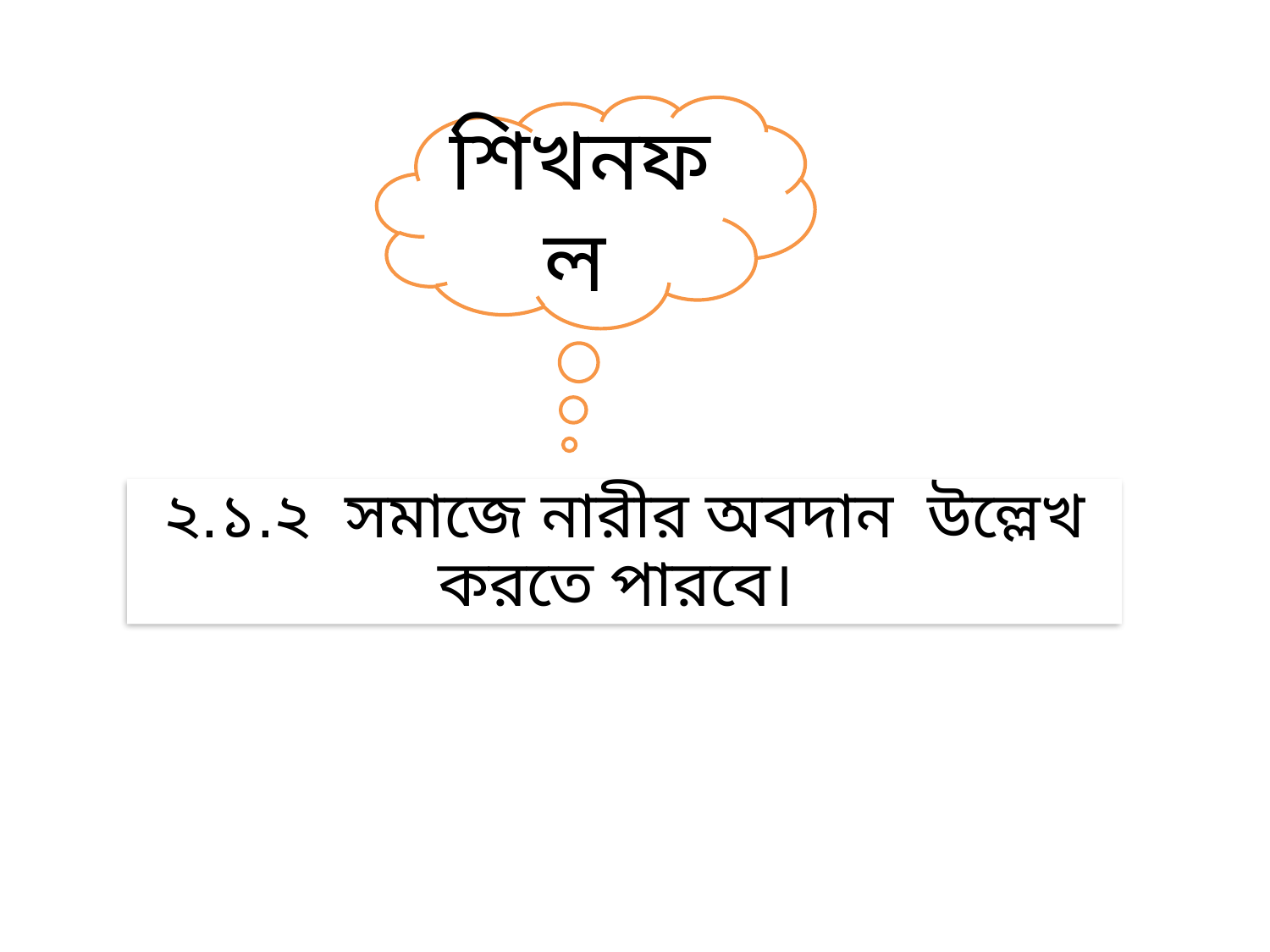

শিখনফল
২.১.২  সমাজে নারীর অবদান  উল্লেখ করতে পারবে।